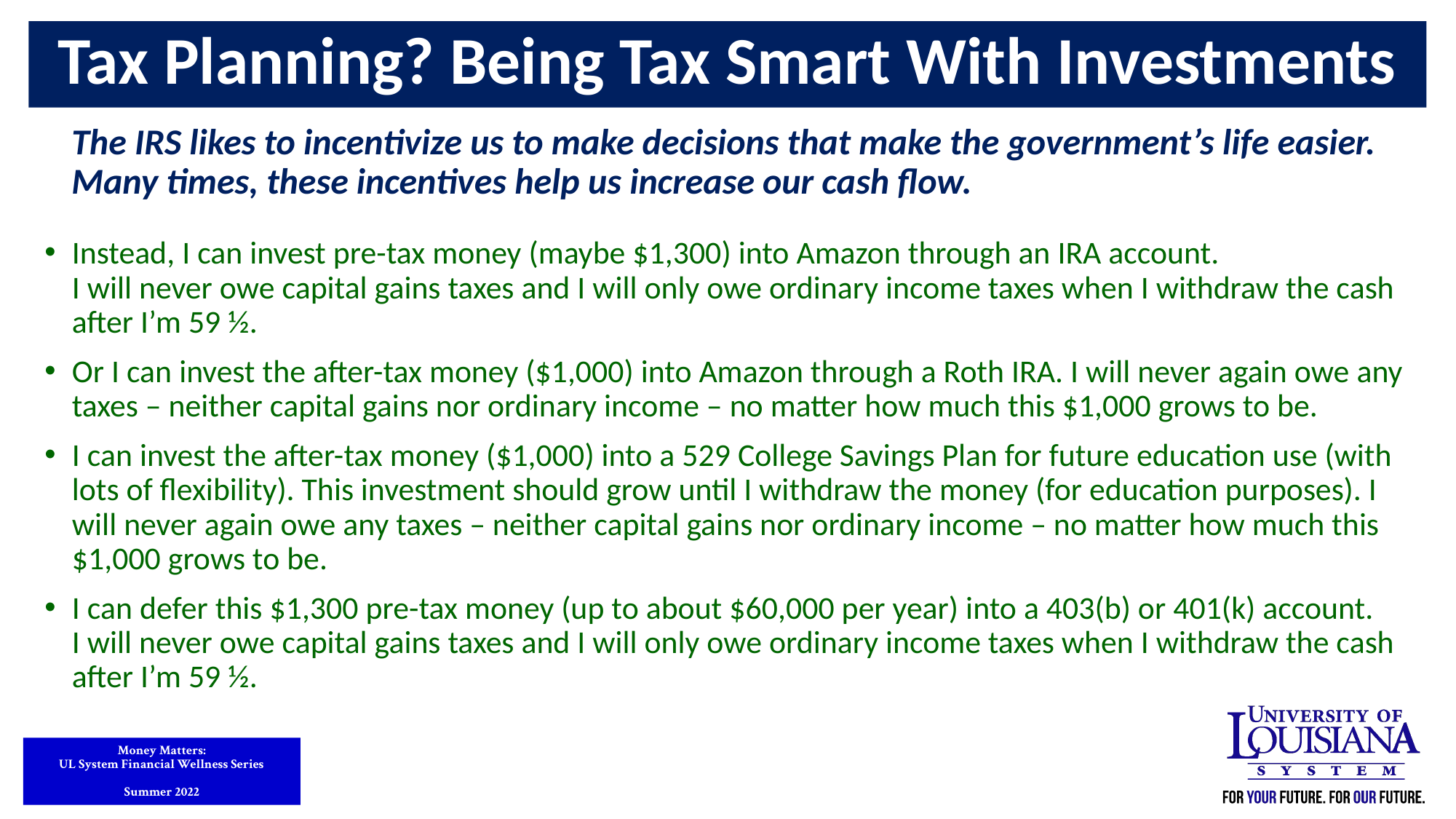

Tax Planning? Being Tax Smart With Investments
The IRS likes to incentivize us to make decisions that make the government’s life easier. Many times, these incentives help us increase our cash flow.

Instead, I can invest pre-tax money (maybe $1,300) into Amazon through an IRA account.
I will never owe capital gains taxes and I will only owe ordinary income taxes when I withdraw the cash after I’m 59 ½.
Or I can invest the after-tax money ($1,000) into Amazon through a Roth IRA. I will never again owe any taxes – neither capital gains nor ordinary income – no matter how much this $1,000 grows to be.
I can invest the after-tax money ($1,000) into a 529 College Savings Plan for future education use (with lots of flexibility). This investment should grow until I withdraw the money (for education purposes). I will never again owe any taxes – neither capital gains nor ordinary income – no matter how much this $1,000 grows to be.
I can defer this $1,300 pre-tax money (up to about $60,000 per year) into a 403(b) or 401(k) account.
I will never owe capital gains taxes and I will only owe ordinary income taxes when I withdraw the cash after I’m 59 ½.